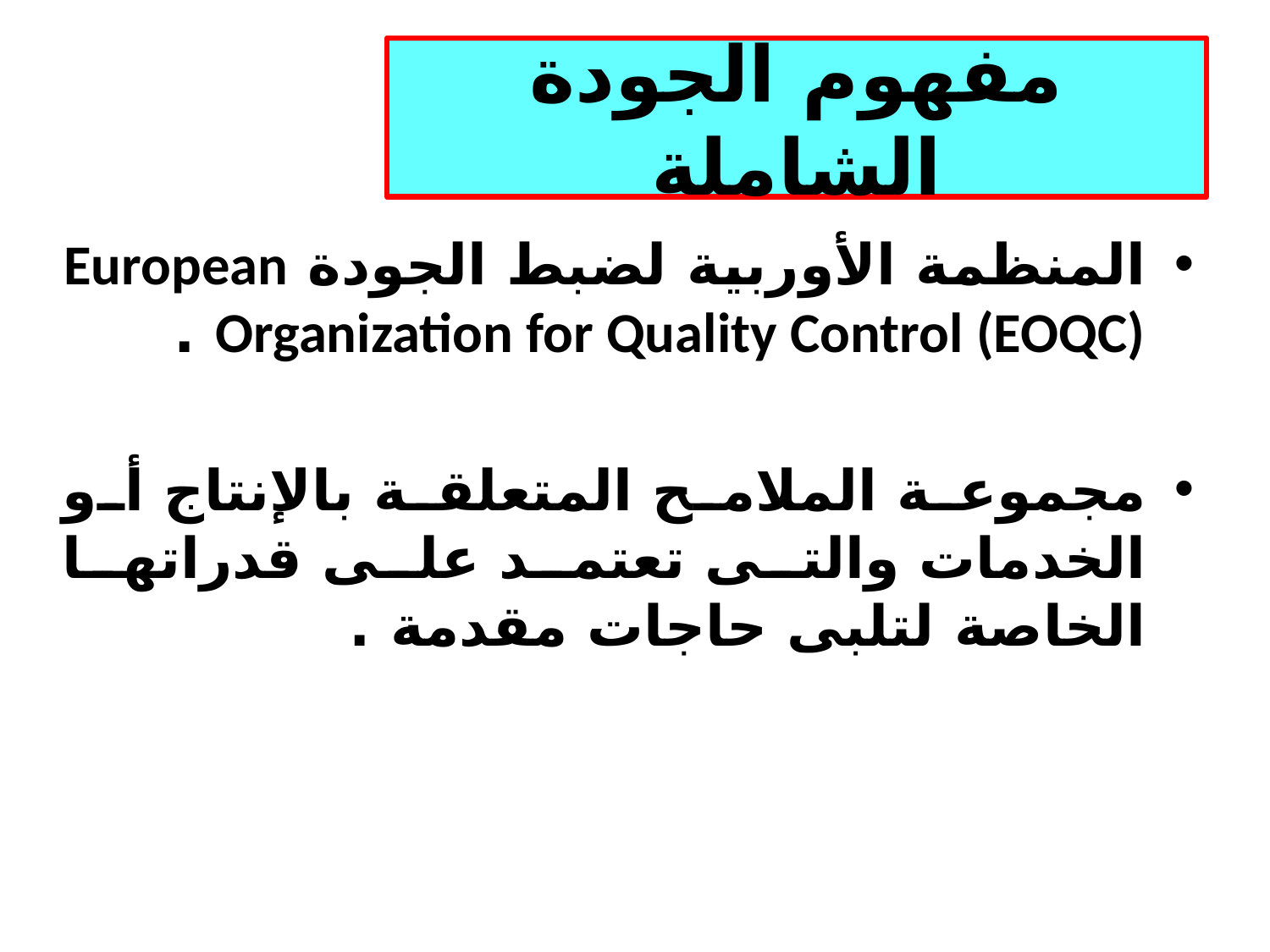

# مفهوم الجودة الشاملة
المنظمة الأوربية لضبط الجودة European Organization for Quality Control (EOQC) .

مجموعة الملامح المتعلقة بالإنتاج أو الخدمات والتى تعتمد على قدراتها الخاصة لتلبى حاجات مقدمة .